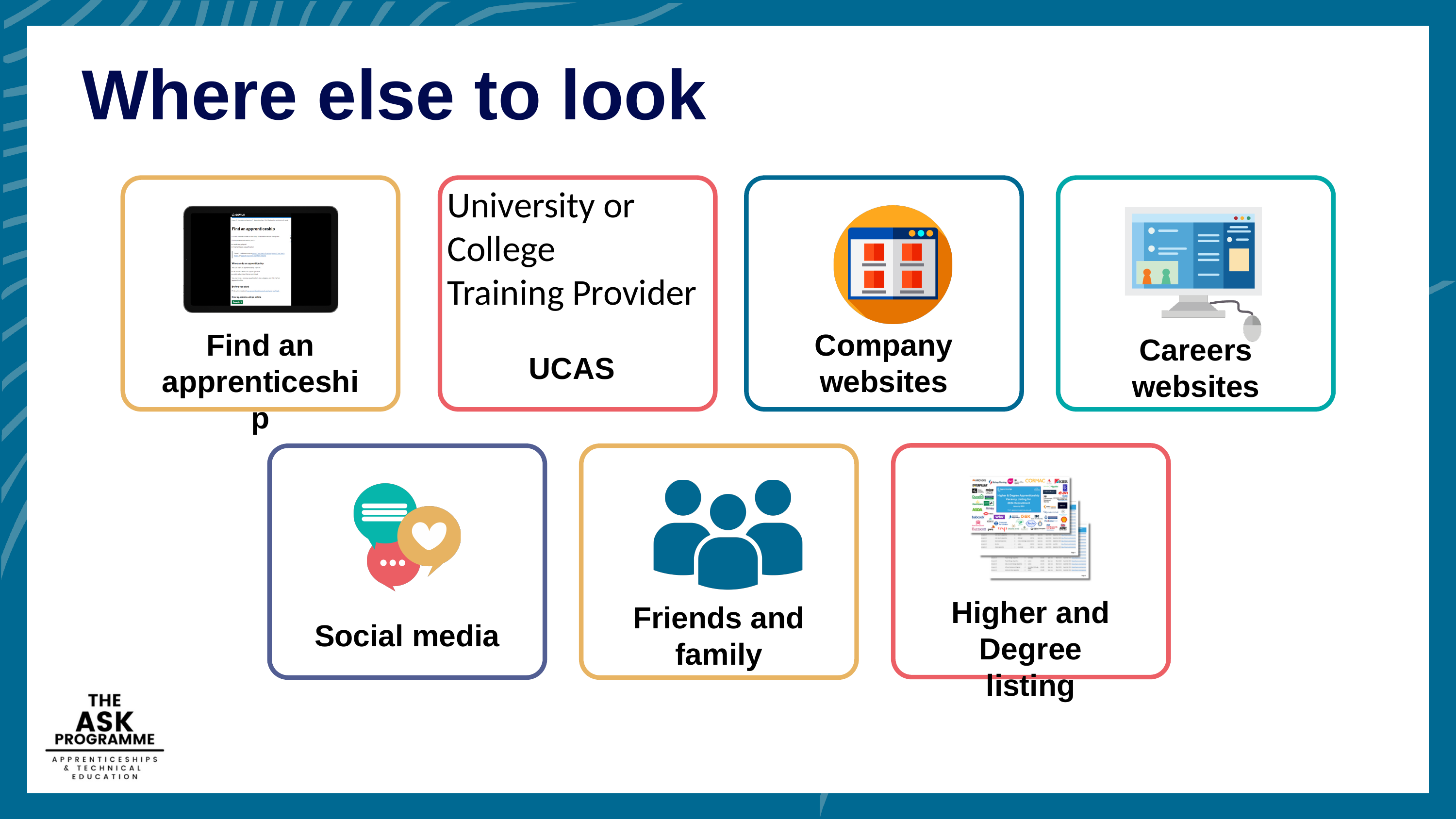

Where else to look

University or College
Training Provider

Find an apprenticeship
Company websites
Careers websites
UCAS

Higher and Degree listing
Friends and family
Social media